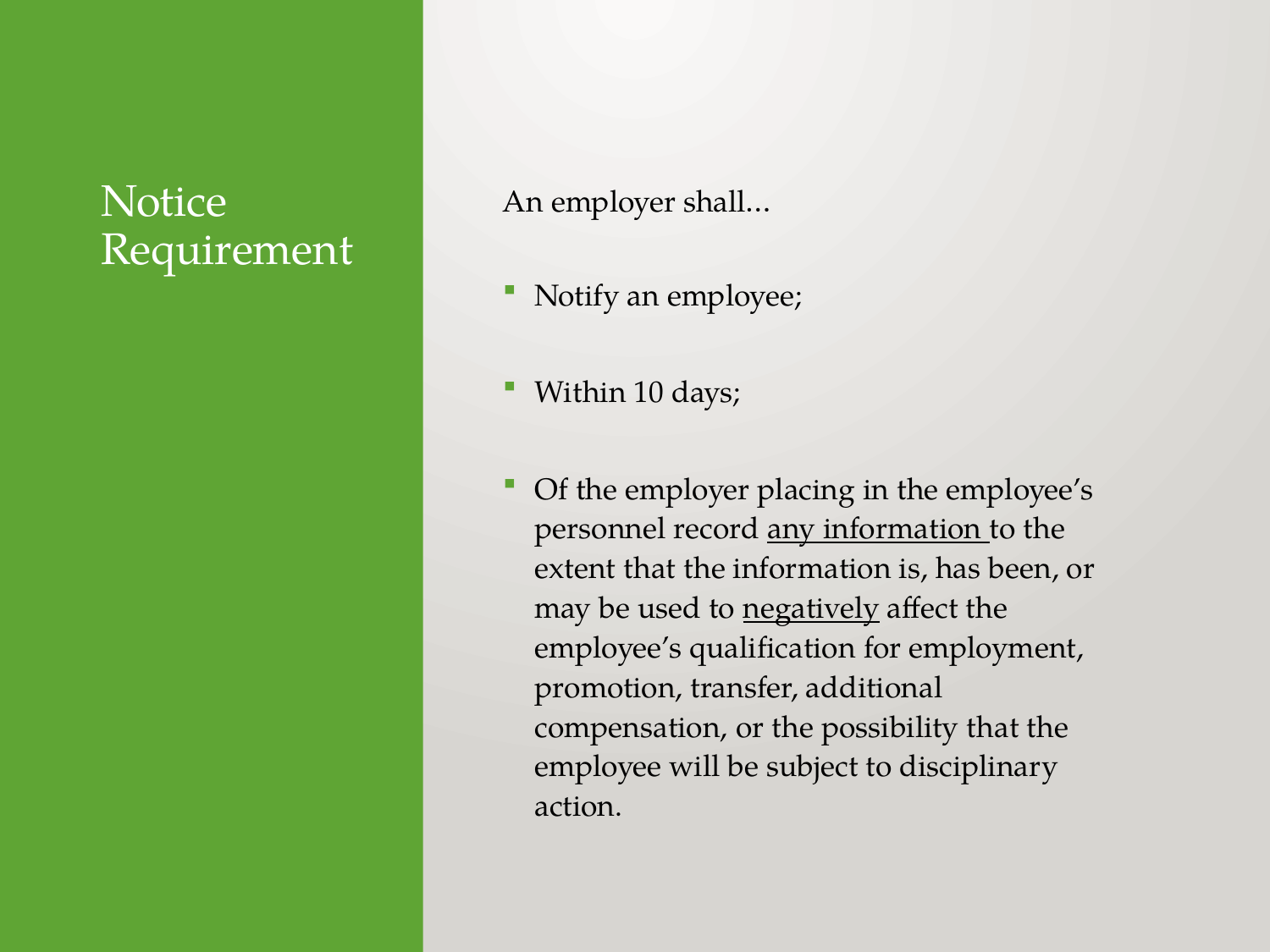

# Notice Requirement
An employer shall…
Notify an employee;
Within 10 days;
Of the employer placing in the employee’s personnel record any information to the extent that the information is, has been, or may be used to negatively affect the employee’s qualification for employment, promotion, transfer, additional compensation, or the possibility that the employee will be subject to disciplinary action.